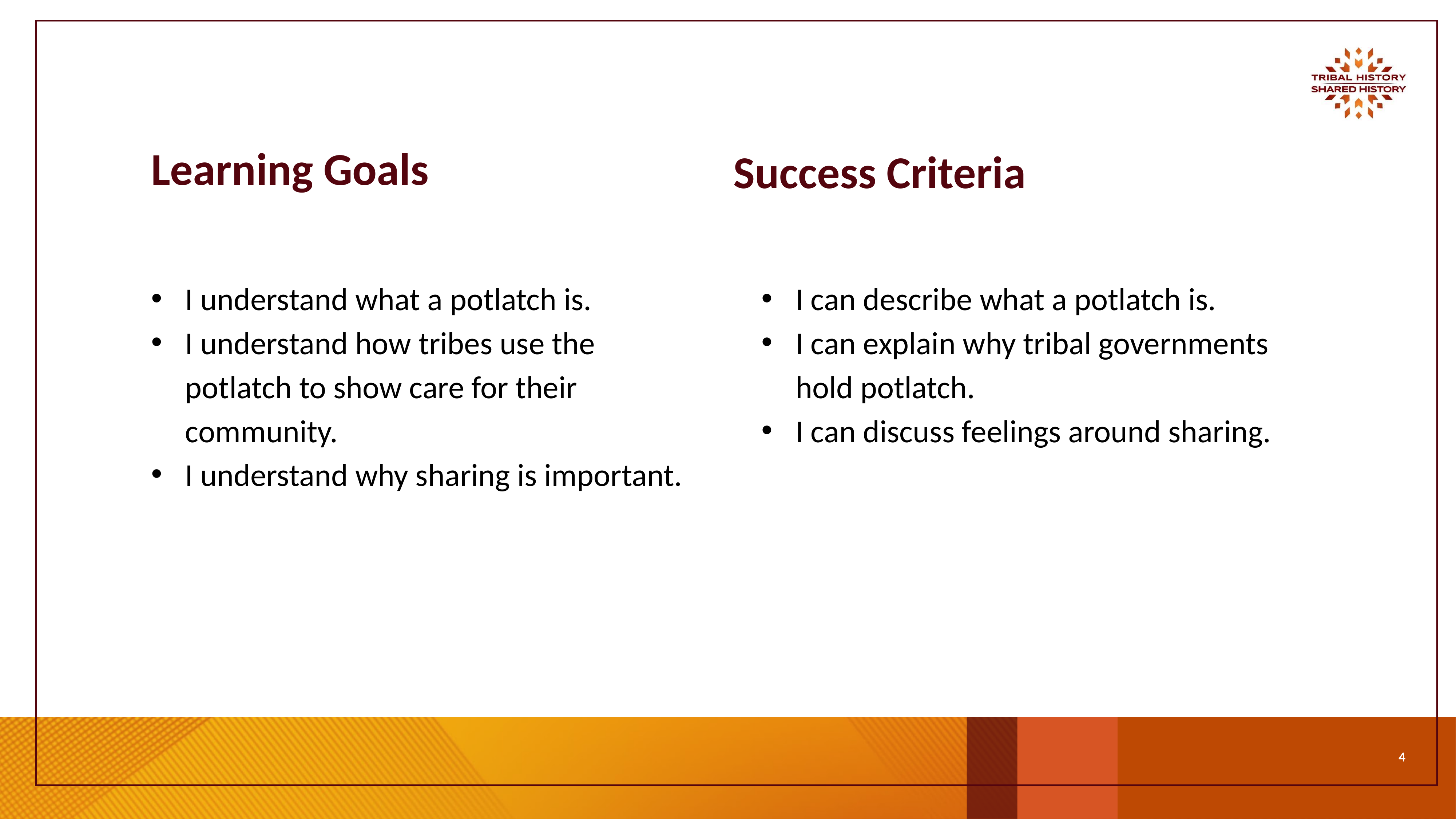

# Learning Goals
Success Criteria
I understand what a potlatch is.
I understand how tribes use the potlatch to show care for their community.
I understand why sharing is important.
I can describe what a potlatch is.
I can explain why tribal governments hold potlatch.
I can discuss feelings around sharing.
4